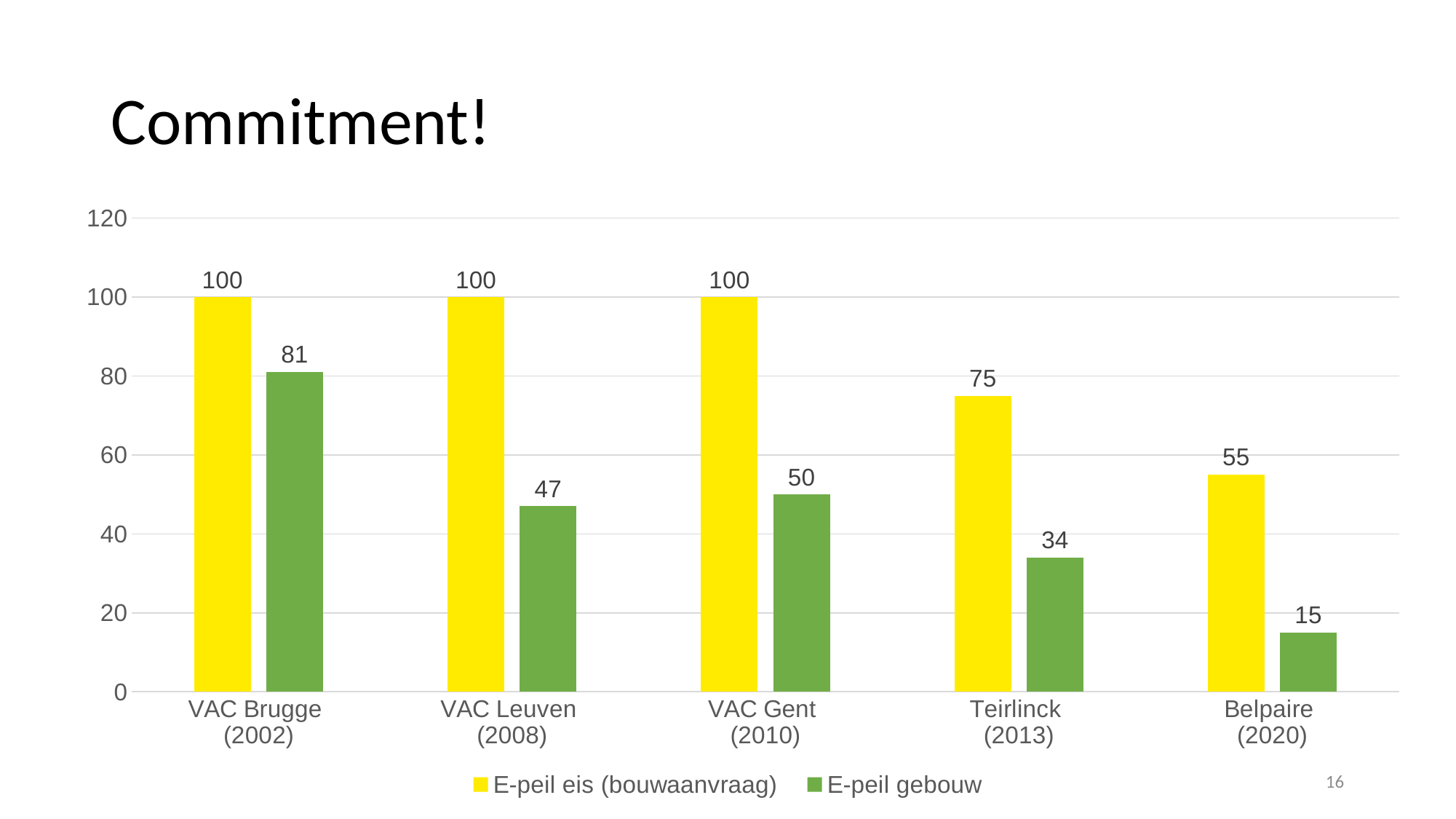

# Commitment!

### Chart

| Category | E-peil eis (bouwaanvraag) | E-peil gebouw |
|---|---|---|
| VAC Brugge
(2002) | 100.0 | 81.0 |
| VAC Leuven
(2008) | 100.0 | 47.0 |
| VAC Gent
(2010) | 100.0 | 50.0 |
| Teirlinck
(2013) | 75.0 | 34.0 |
| Belpaire
(2020) | 55.0 | 15.0 |
16